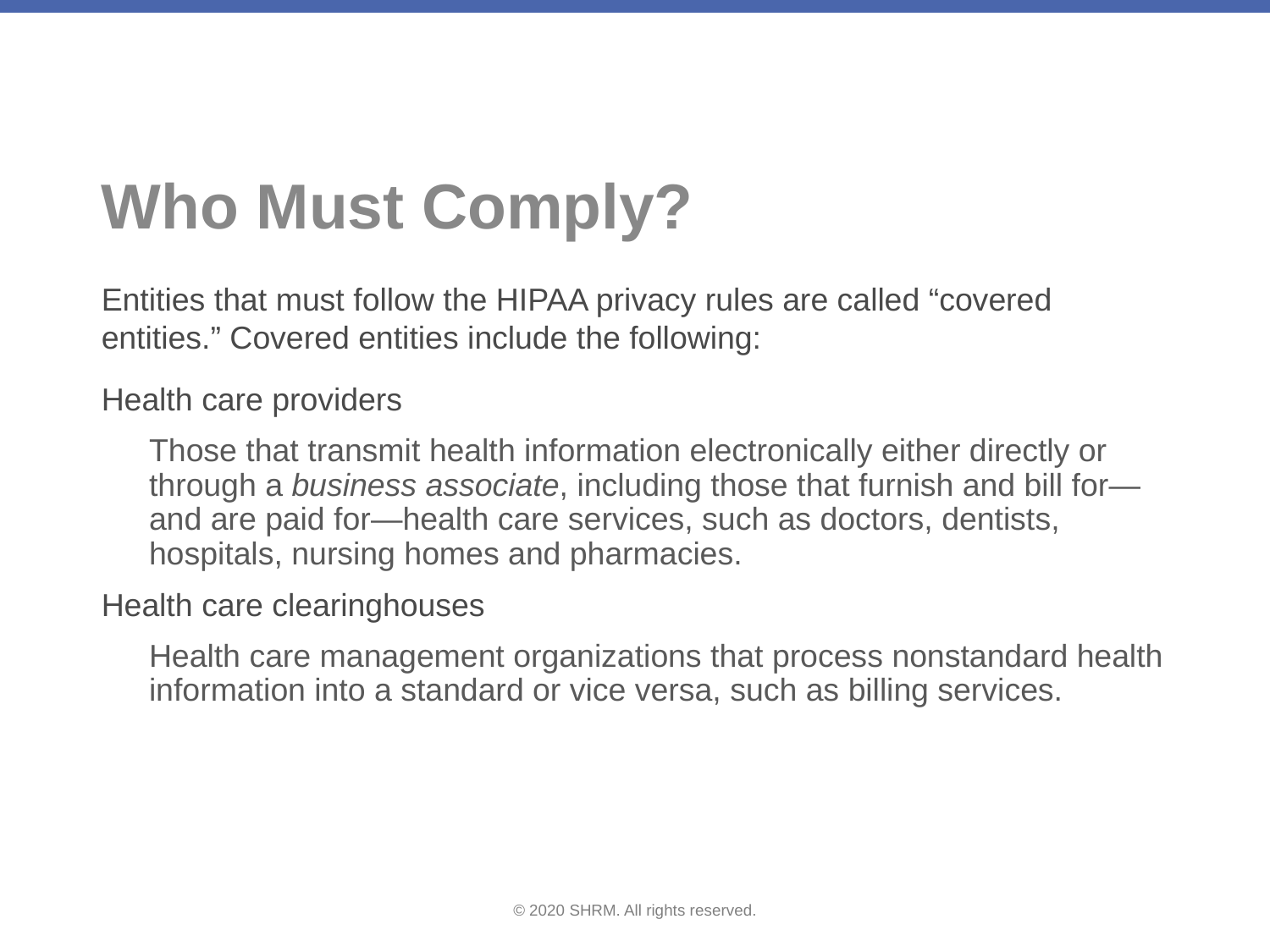

# Who Must Comply?
Entities that must follow the HIPAA privacy rules are called “covered entities.” Covered entities include the following:
Health care providers
Those that transmit health information electronically either directly or through a business associate, including those that furnish and bill for—and are paid for—health care services, such as doctors, dentists, hospitals, nursing homes and pharmacies.
Health care clearinghouses
Health care management organizations that process nonstandard health information into a standard or vice versa, such as billing services.